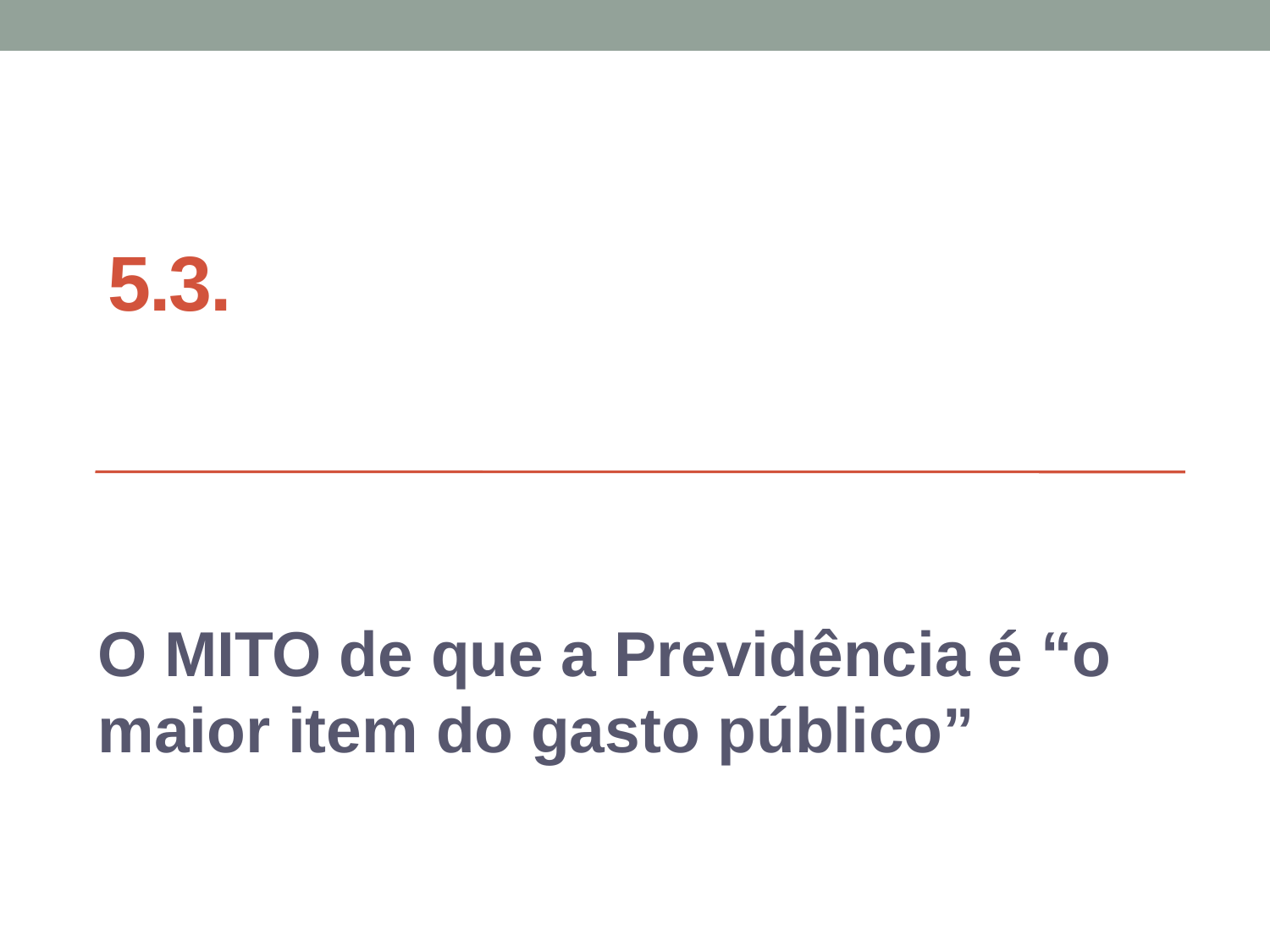

# 5.3.

O MITO de que a Previdência é “o maior item do gasto público”